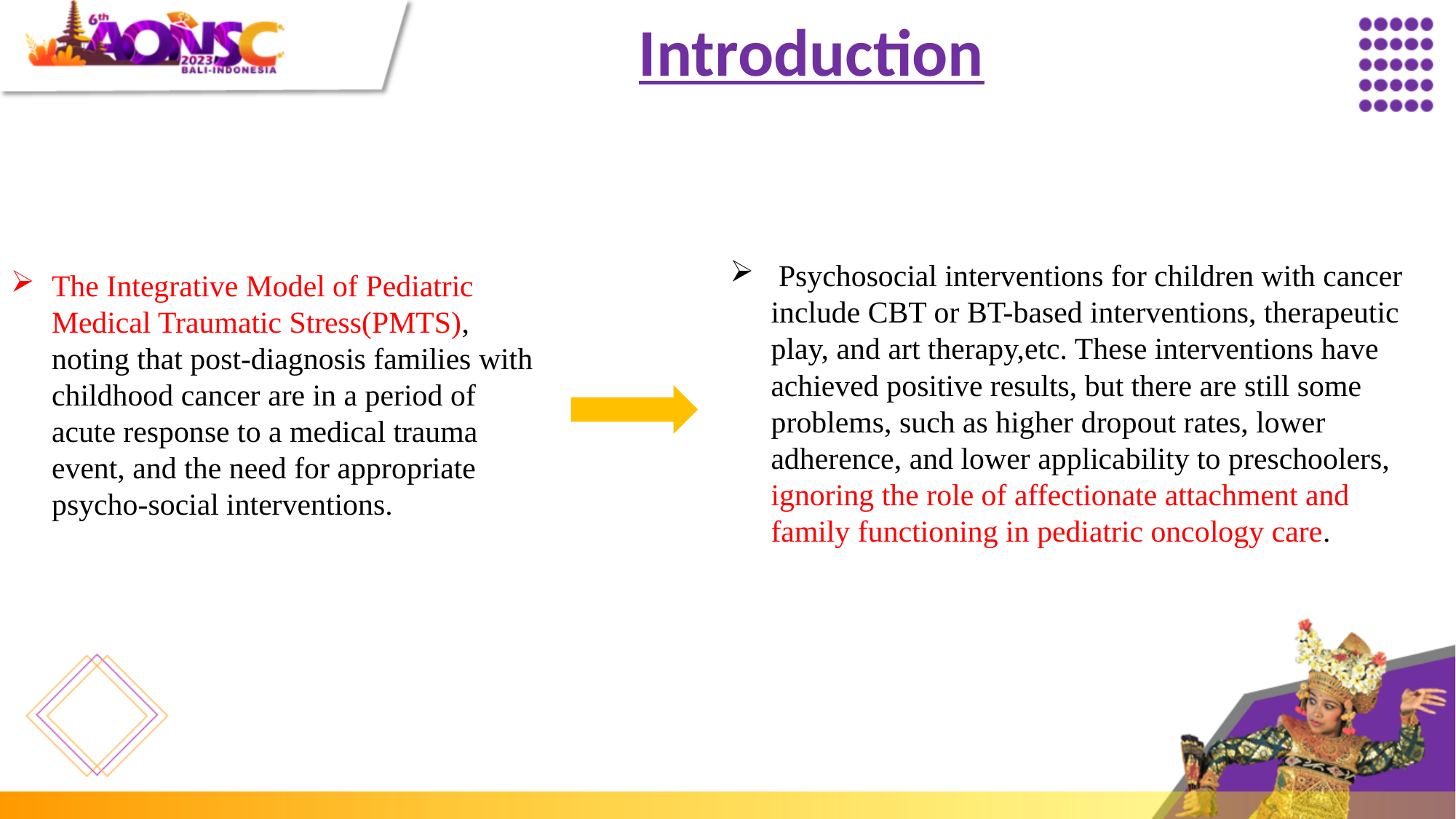

Introduction

 Psychosocial interventions for children with cancer include CBT or BT-based interventions, therapeutic play, and art therapy,etc. These interventions have achieved positive results, but there are still some problems, such as higher dropout rates, lower adherence, and lower applicability to preschoolers, ignoring the role of affectionate attachment and family functioning in pediatric oncology care.
The Integrative Model of Pediatric Medical Traumatic Stress(PMTS), noting that post-diagnosis families with childhood cancer are in a period of acute response to a medical trauma event, and the need for appropriate psycho-social interventions.